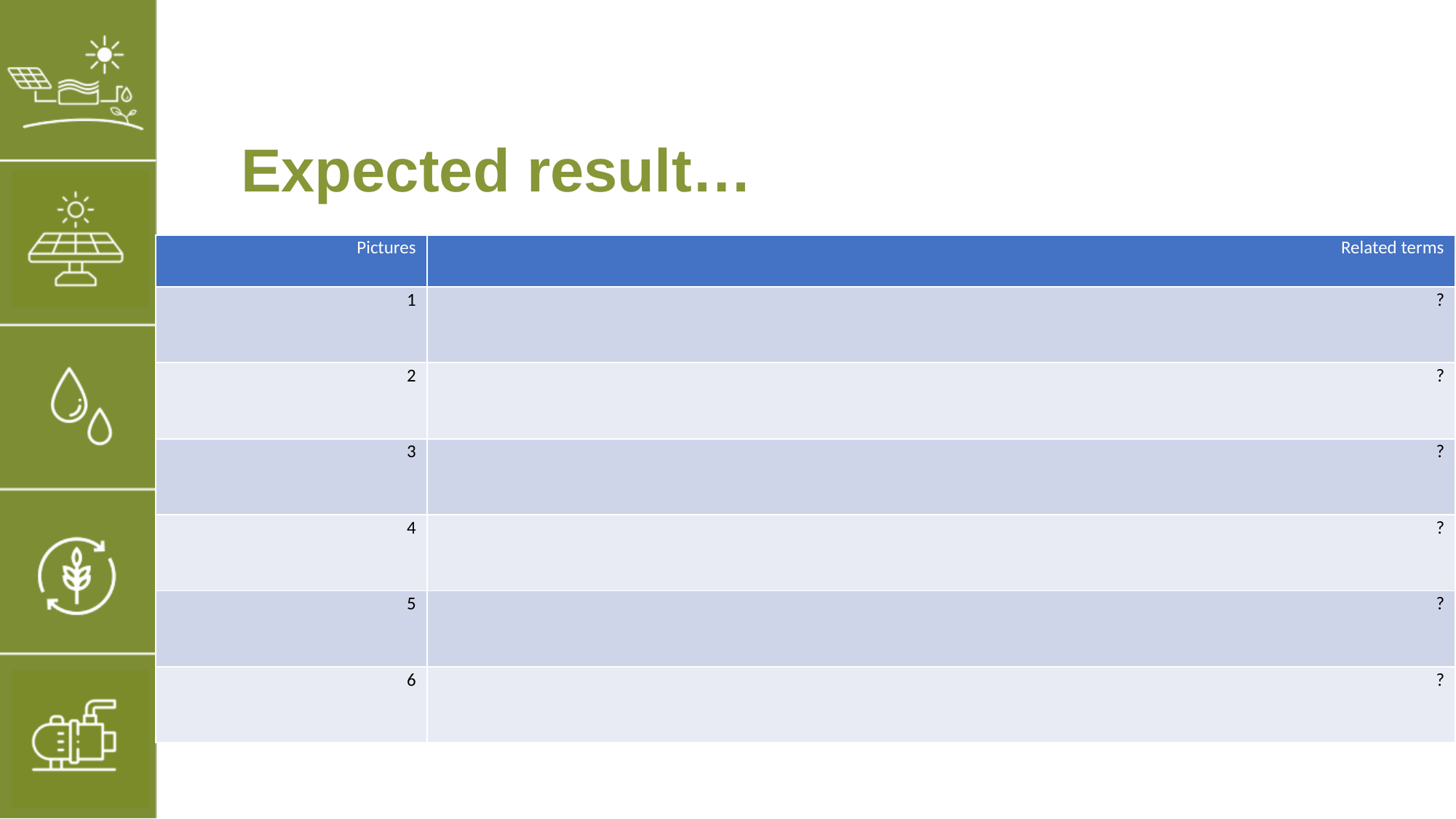

# Expected result…
| Pictures | Related terms |
| --- | --- |
| 1 | ? |
| 2 | ? |
| 3 | ? |
| 4 | ? |
| 5 | ? |
| 6 | ? |